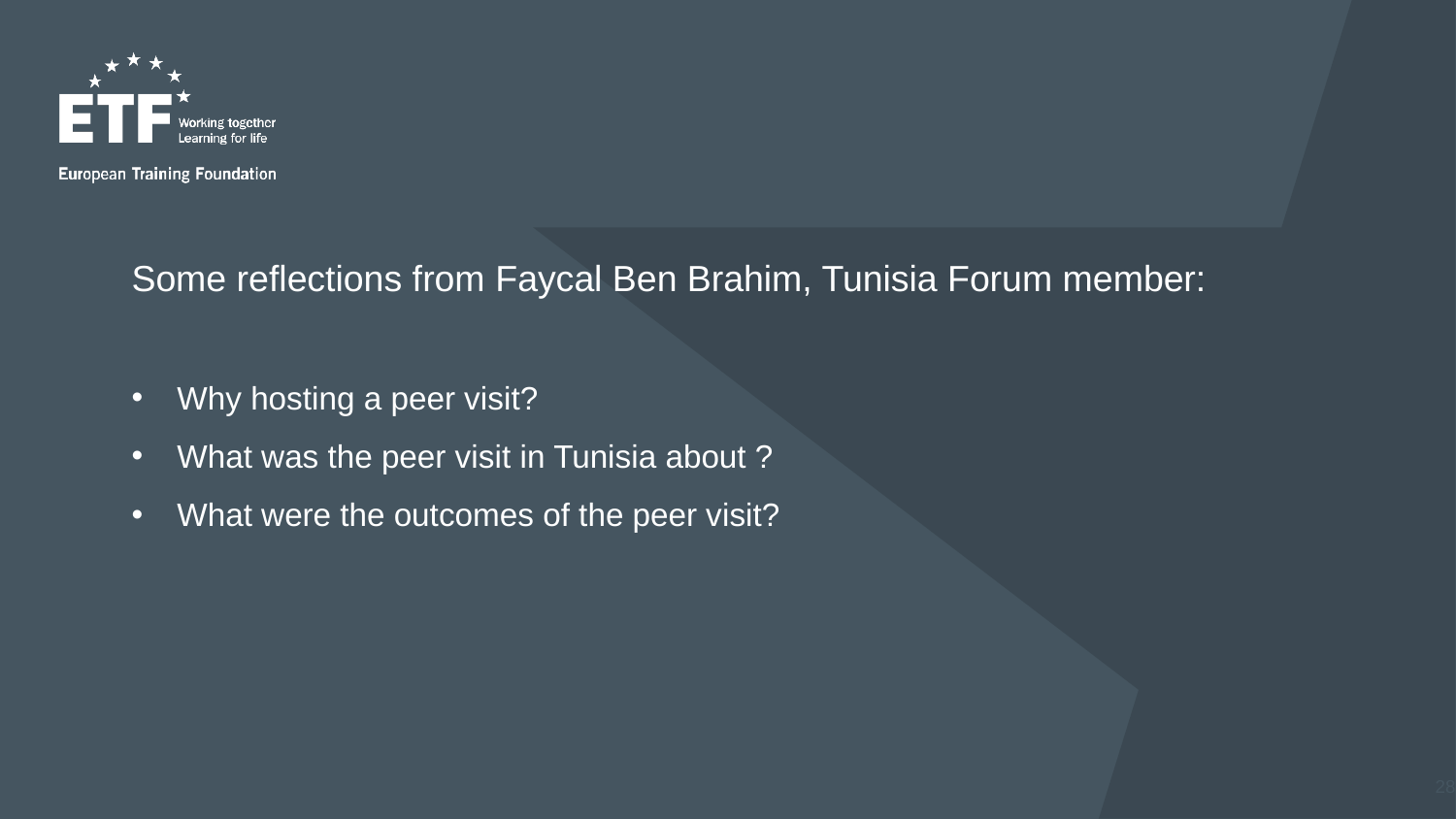

Some reflections from Faycal Ben Brahim, Tunisia Forum member:

Why hosting a peer visit?
What was the peer visit in Tunisia about ?
What were the outcomes of the peer visit?

28